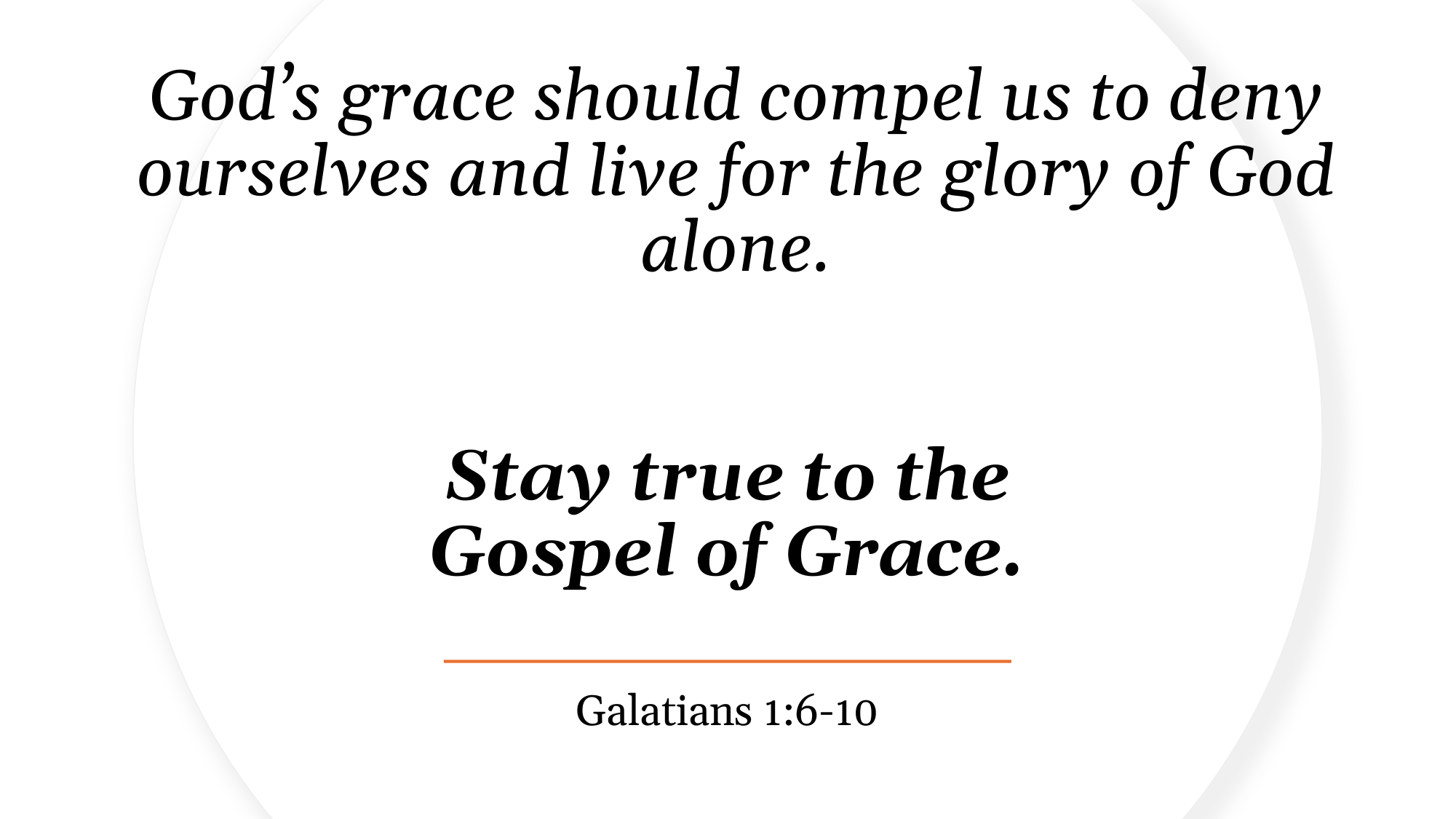

# God’s grace should compel us to deny ourselves and live for the glory of God alone. Stay true to the Gospel of Grace.

Galatians 1:6-10